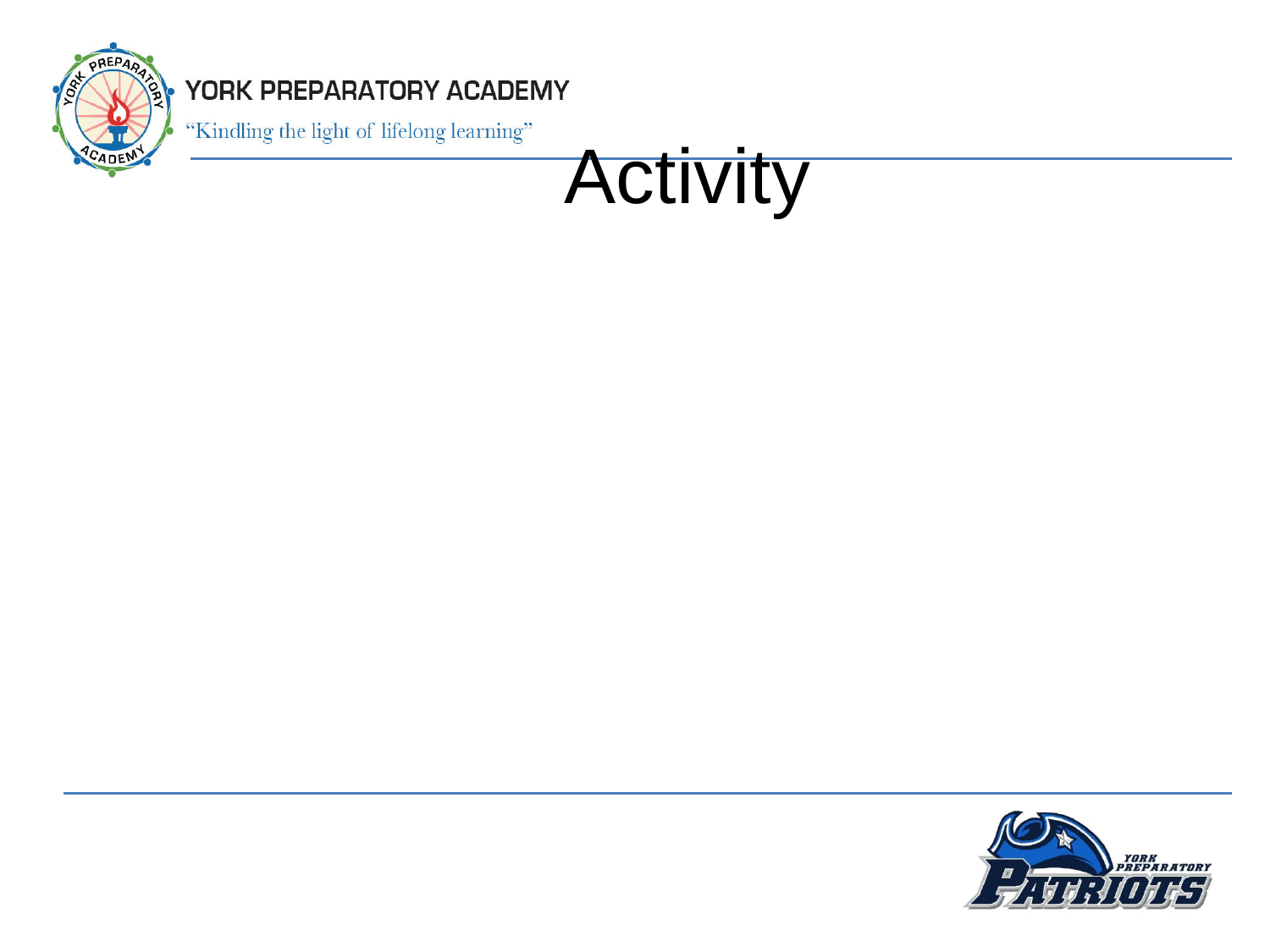

# Activity
Silent Graffiti – List all the other ways that you can think of that you as an entrepreneur can motivate your employees.
List them on the white board